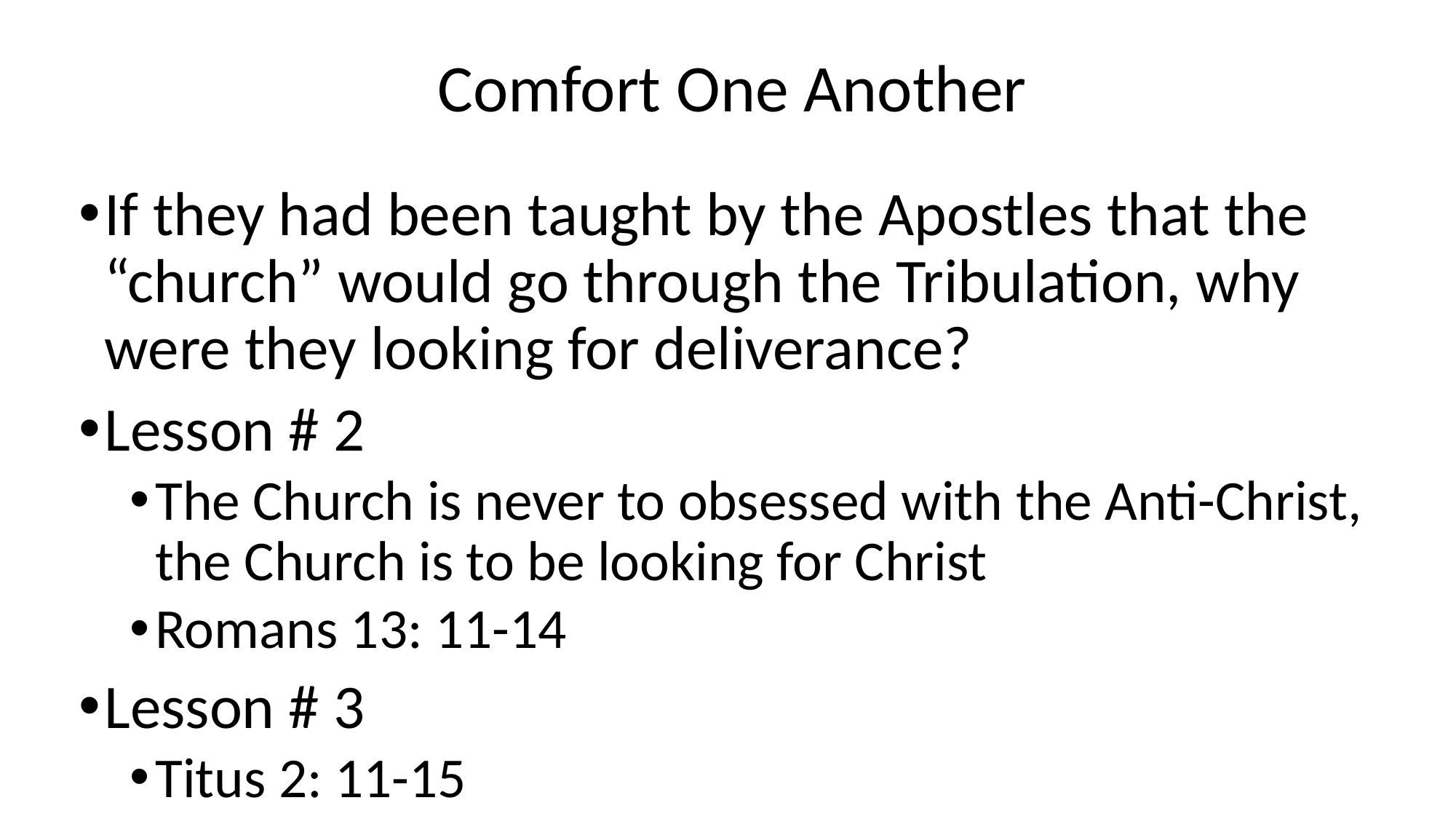

# Comfort One Another
If they had been taught by the Apostles that the “church” would go through the Tribulation, why were they looking for deliverance?
Lesson # 2
The Church is never to obsessed with the Anti-Christ, the Church is to be looking for Christ
Romans 13: 11-14
Lesson # 3
Titus 2: 11-15